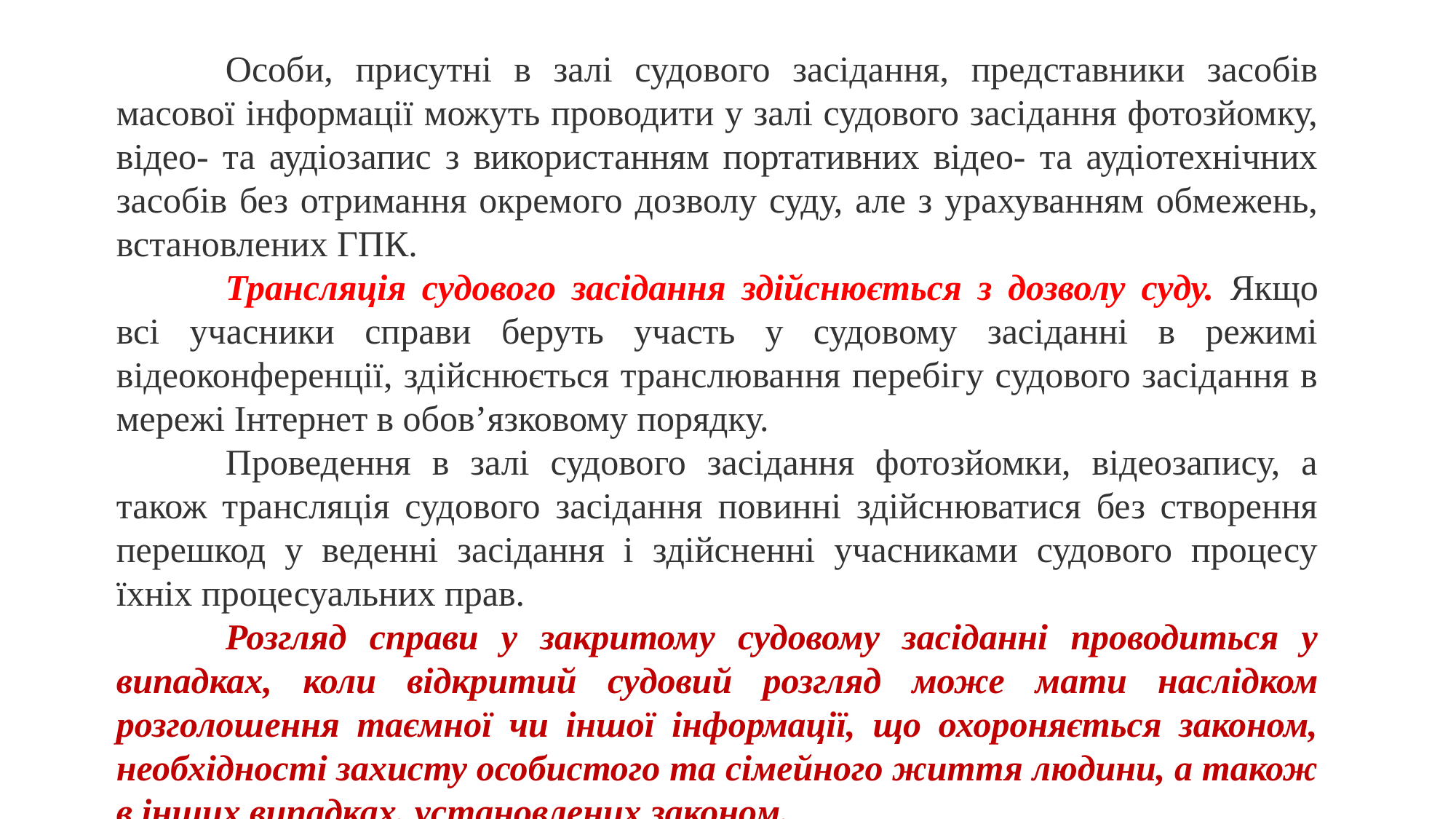

Особи, присутні в залі судового засідання, представники засобів масової інформації можуть проводити у залі судового засідання фотозйомку, відео- та аудіозапис з використанням портативних відео- та аудіотехнічних засобів без отримання окремого дозволу суду, але з урахуванням обмежень, встановлених ГПК.
	Трансляція судового засідання здійснюється з дозволу суду. Якщо всі учасники справи беруть участь у судовому засіданні в режимі відеоконференції, здійснюється транслювання перебігу судового засідання в мережі Інтернет в обов’язковому порядку.
	Проведення в залі судового засідання фотозйомки, відеозапису, а також трансляція судового засідання повинні здійснюватися без створення перешкод у веденні засідання і здійсненні учасниками судового процесу їхніх процесуальних прав.
	Розгляд справи у закритому судовому засіданні проводиться у випадках, коли відкритий судовий розгляд може мати наслідком розголошення таємної чи іншої інформації, що охороняється законом, необхідності захисту особистого та сімейного життя людини, а також в інших випадках, установлених законом.